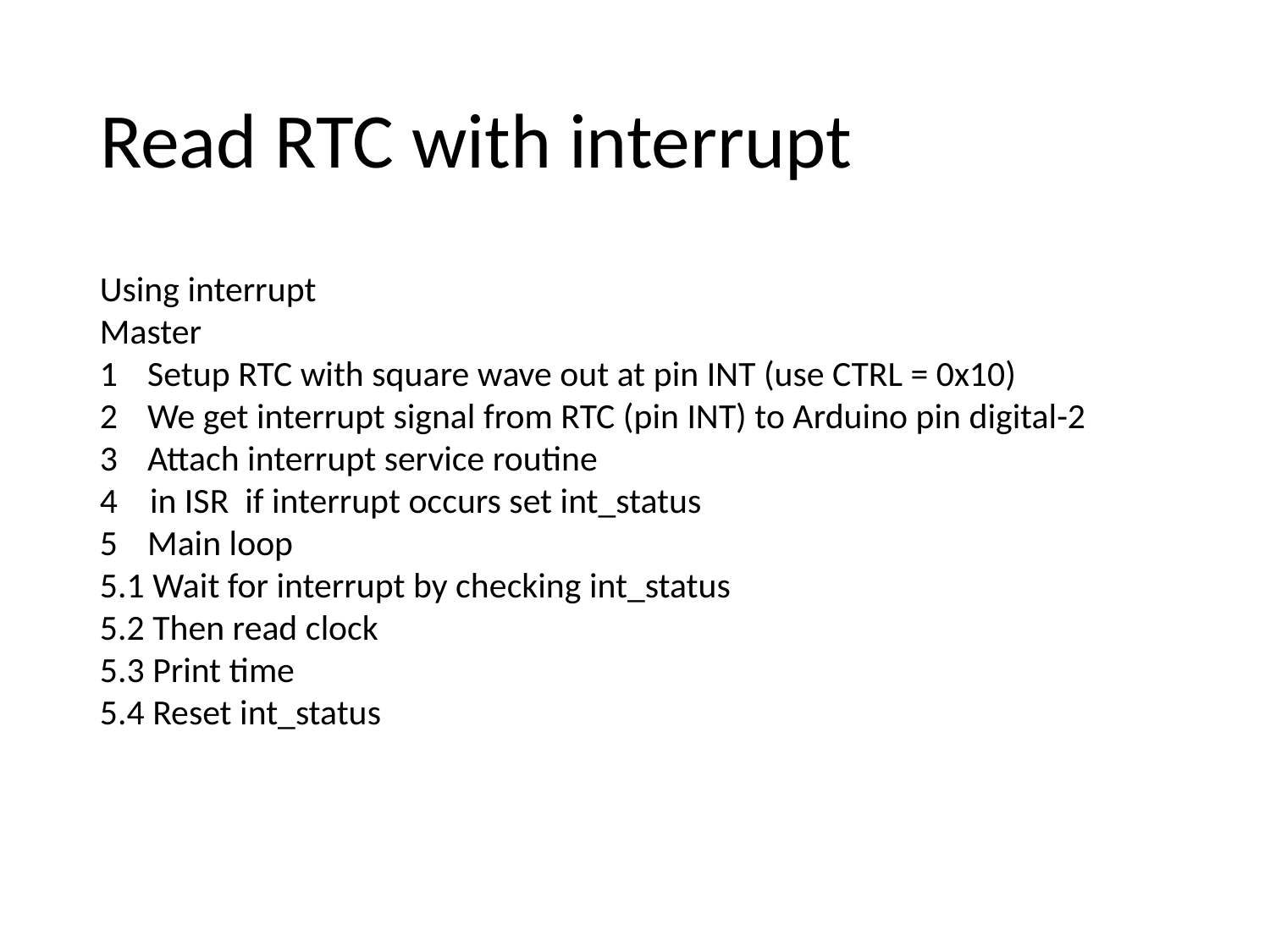

# Read RTC with interrupt
Using interrupt
Master
Setup RTC with square wave out at pin INT (use CTRL = 0x10)
We get interrupt signal from RTC (pin INT) to Arduino pin digital-2
Attach interrupt service routine
4    in ISR  if interrupt occurs set int_status
Main loop
5.1 Wait for interrupt by checking int_status
5.2 Then read clock
5.3 Print time
5.4 Reset int_status